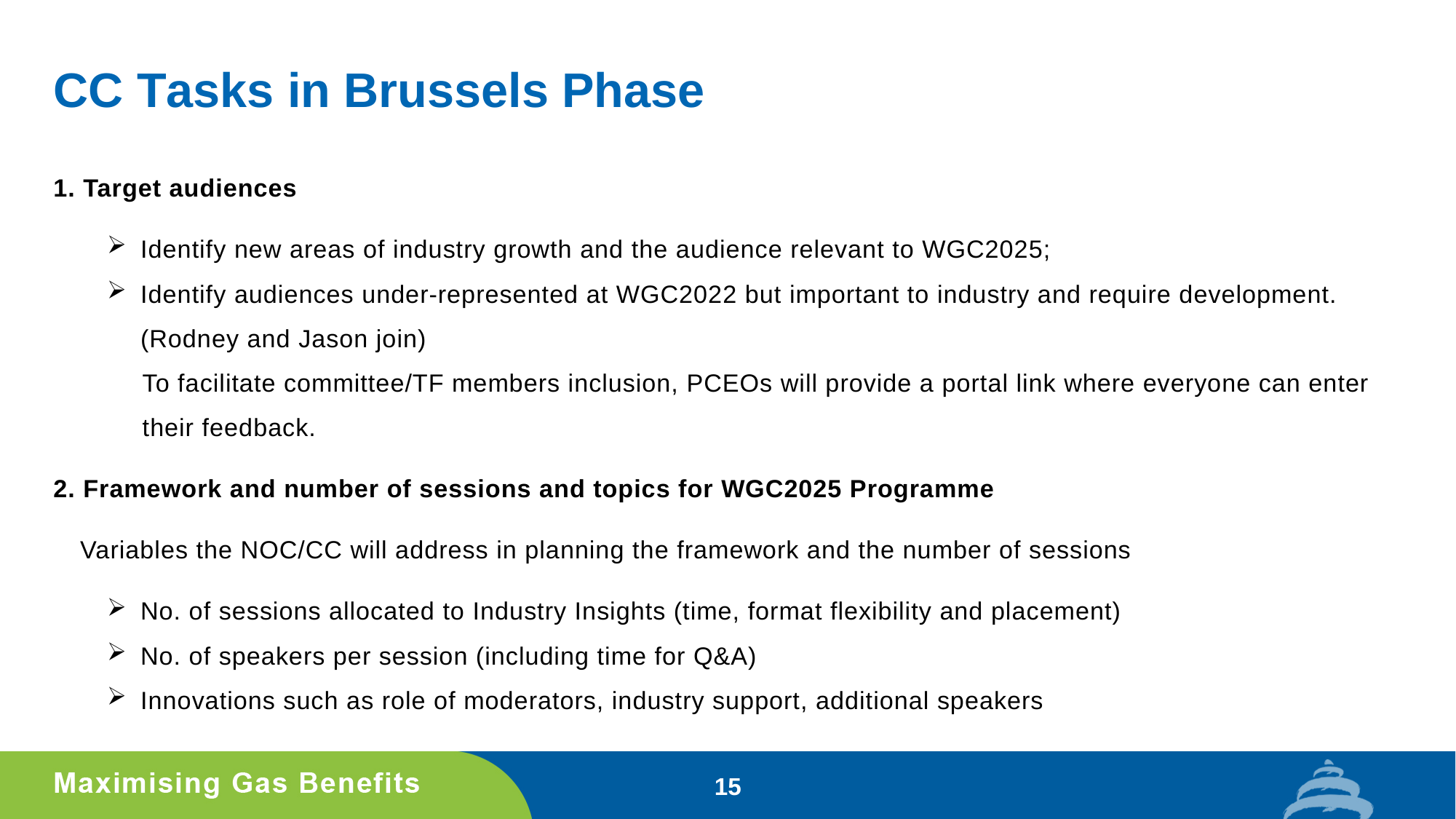

# CC Tasks in Brussels Phase
1. Target audiences
Identify new areas of industry growth and the audience relevant to WGC2025;
Identify audiences under-represented at WGC2022 but important to industry and require development.  (Rodney and Jason join)
To facilitate committee/TF members inclusion, PCEOs will provide a portal link where everyone can enter their feedback.
2. Framework and number of sessions and topics for WGC2025 Programme
Variables the NOC/CC will address in planning the framework and the number of sessions
No. of sessions allocated to Industry Insights (time, format flexibility and placement)
No. of speakers per session (including time for Q&A)
Innovations such as role of moderators, industry support, additional speakers
15